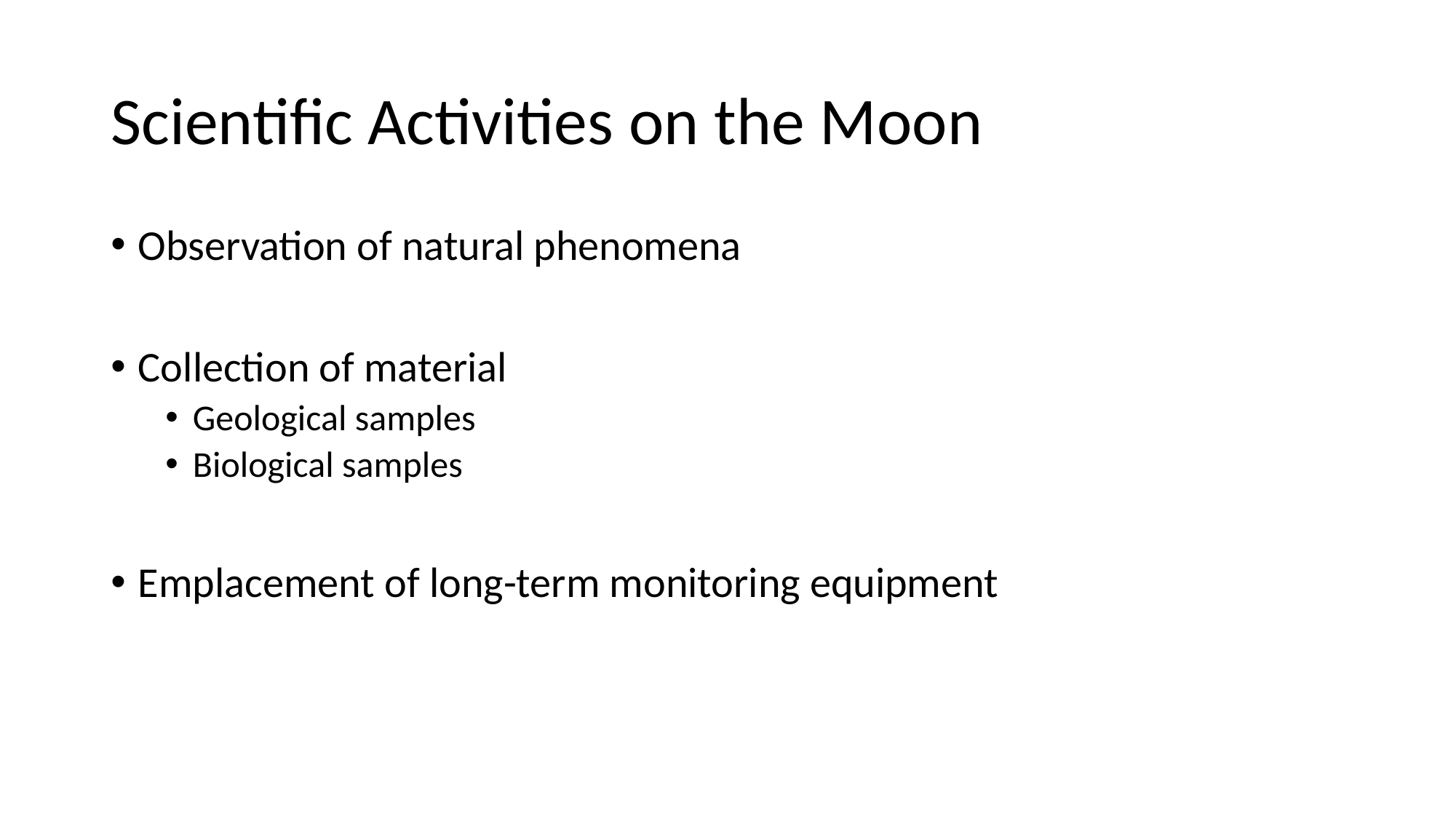

# Scientific Activities on the Moon
Observation of natural phenomena

Collection of material
Geological samples
Biological samples

Emplacement of long-term monitoring equipment